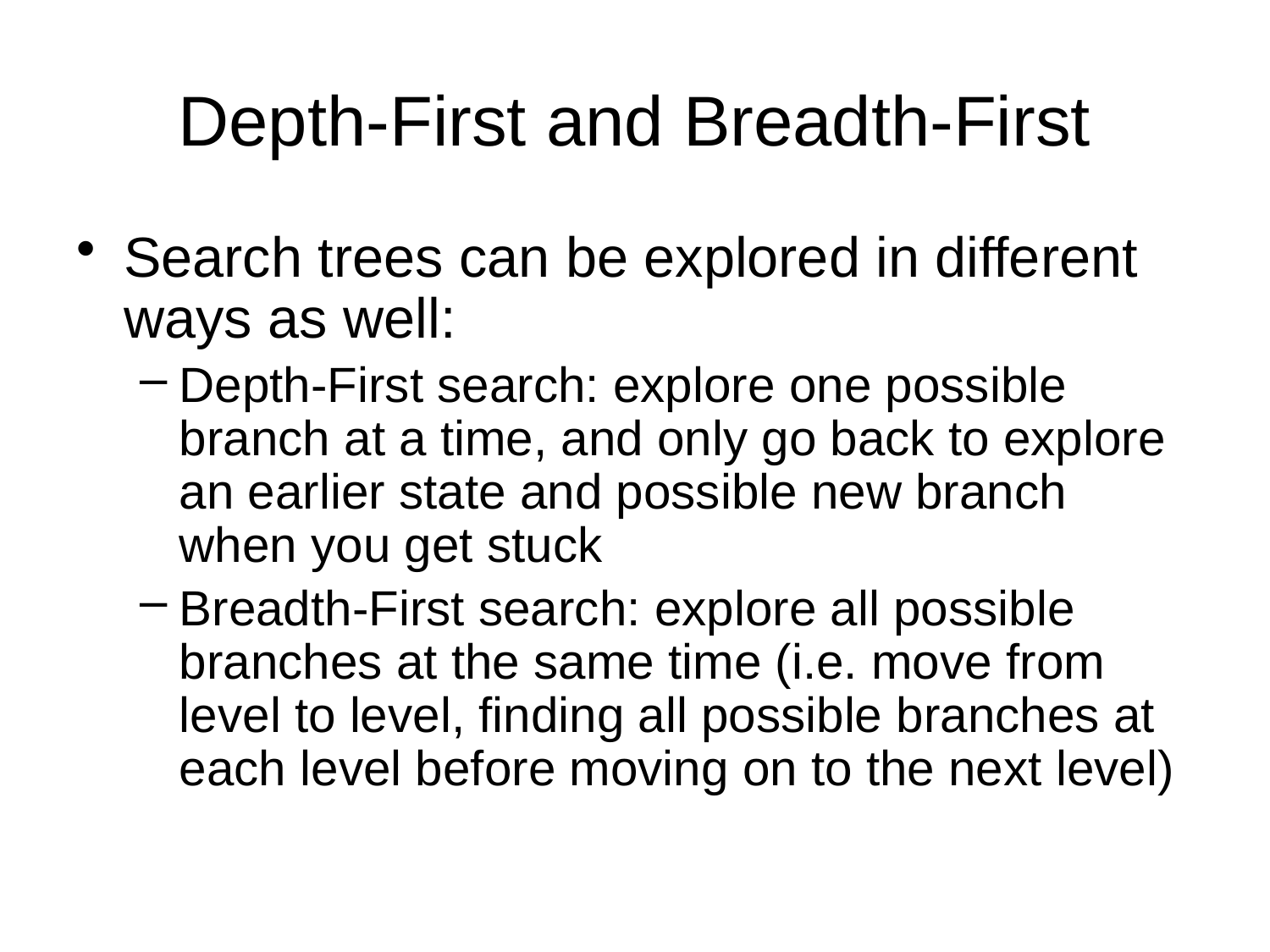

# Depth-First and Breadth-First
Search trees can be explored in different ways as well:
Depth-First search: explore one possible branch at a time, and only go back to explore an earlier state and possible new branch when you get stuck
Breadth-First search: explore all possible branches at the same time (i.e. move from level to level, finding all possible branches at each level before moving on to the next level)